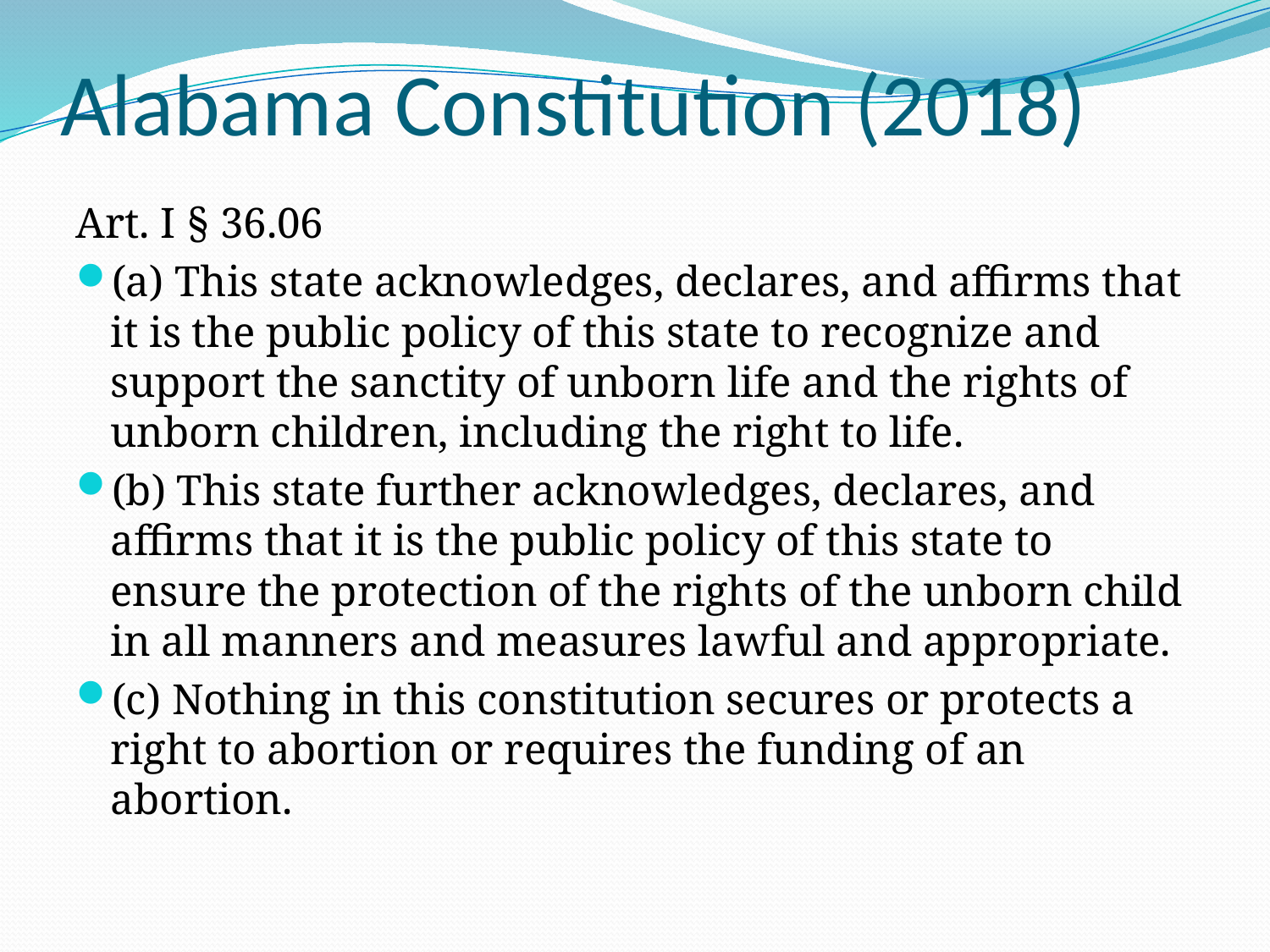

# Alabama Constitution (2018)
Art. I § 36.06
(a) This state acknowledges, declares, and affirms that it is the public policy of this state to recognize and support the sanctity of unborn life and the rights of unborn children, including the right to life.
(b) This state further acknowledges, declares, and affirms that it is the public policy of this state to ensure the protection of the rights of the unborn child in all manners and measures lawful and appropriate.
(c) Nothing in this constitution secures or protects a right to abortion or requires the funding of an abortion.